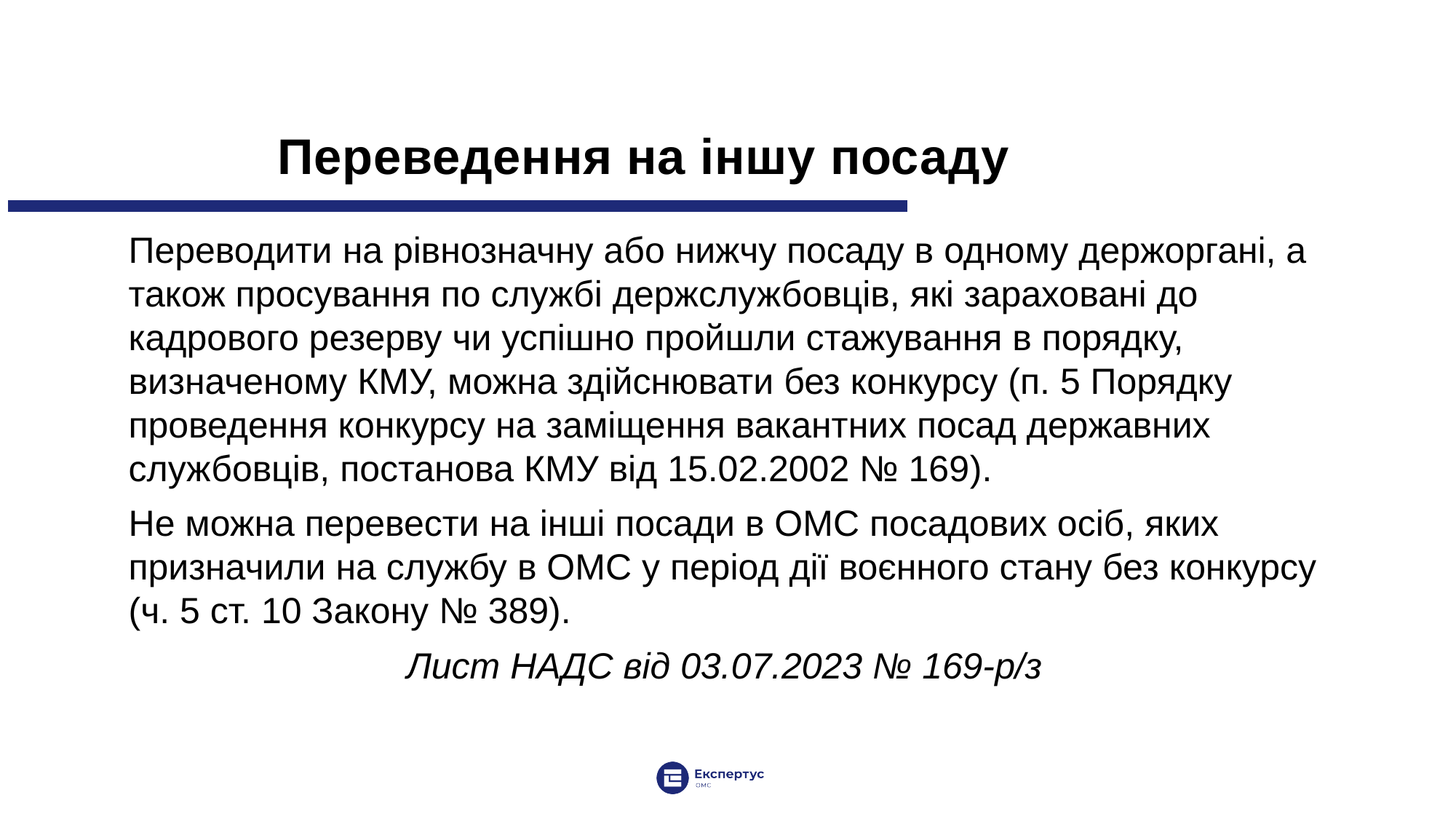

# Переведення на іншу посаду
Переводити на рівнозначну або нижчу посаду в одному держоргані, а також просування по службі держслужбовців, які зараховані до кадрового резерву чи успішно пройшли стажування в порядку, визначеному КМУ, можна здійснювати без конкурсу (п. 5 Порядку проведення конкурсу на заміщення вакантних посад державних службовців, постанова КМУ від 15.02.2002 № 169).
Не можна перевести на інші посади в ОМС посадових осіб, яких призначили на службу в ОМС у період дії воєнного стану без конкурсу (ч. 5 ст. 10 Закону № 389).
Лист НАДС від 03.07.2023 № 169-р/з